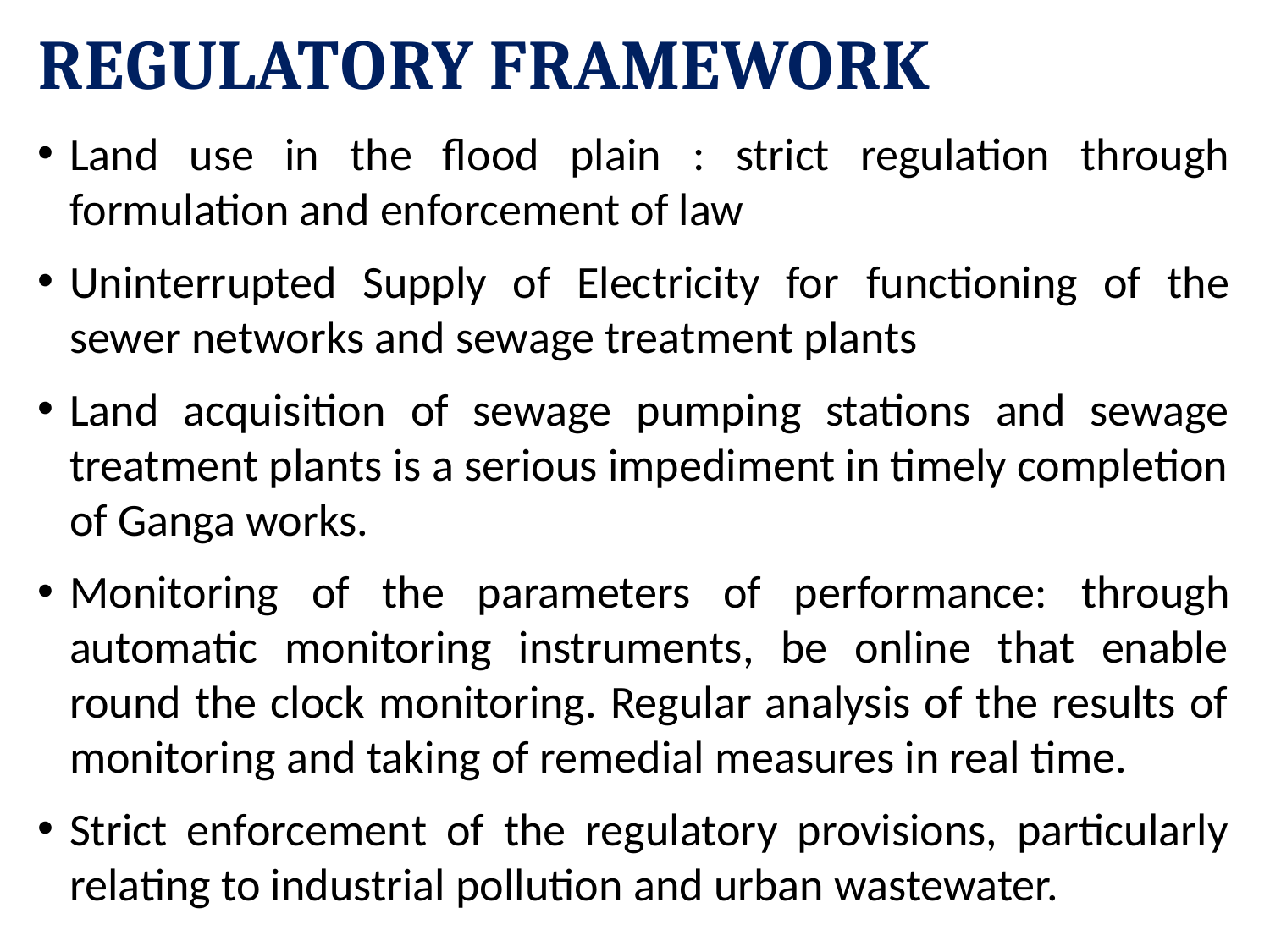

REGULATORY FRAMEWORK
Land use in the flood plain : strict regulation through formulation and enforcement of law
Uninterrupted Supply of Electricity for functioning of the sewer networks and sewage treatment plants
Land acquisition of sewage pumping stations and sewage treatment plants is a serious impediment in timely completion of Ganga works.
Monitoring of the parameters of performance: through automatic monitoring instruments, be online that enable round the clock monitoring. Regular analysis of the results of monitoring and taking of remedial measures in real time.
Strict enforcement of the regulatory provisions, particularly relating to industrial pollution and urban wastewater.